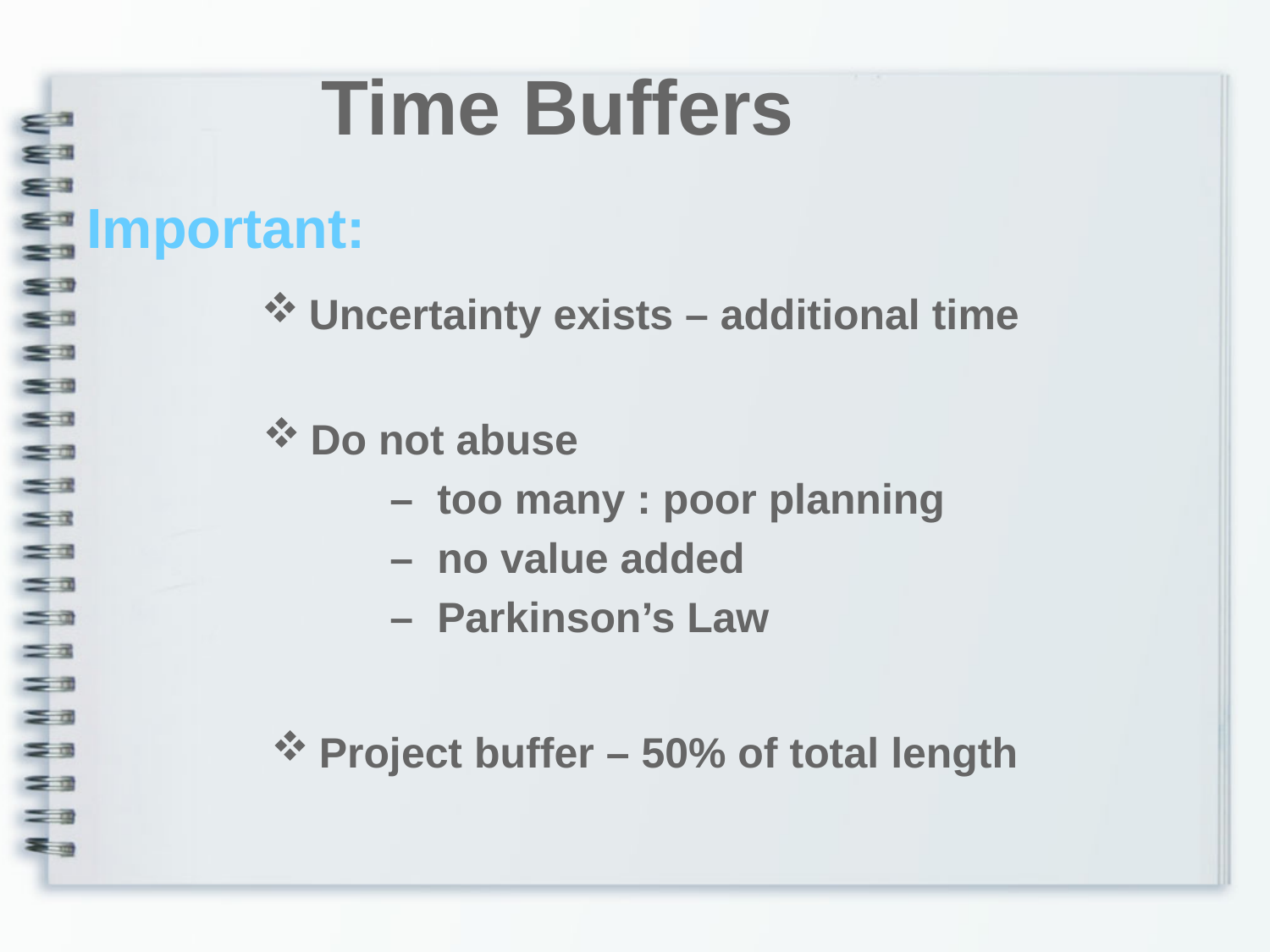

Time Buffers
Important:
Uncertainty exists – additional time
Do not abuse
	–  too many : poor planning
	–  no value added
	–  Parkinson’s Law

Project buffer – 50% of total length